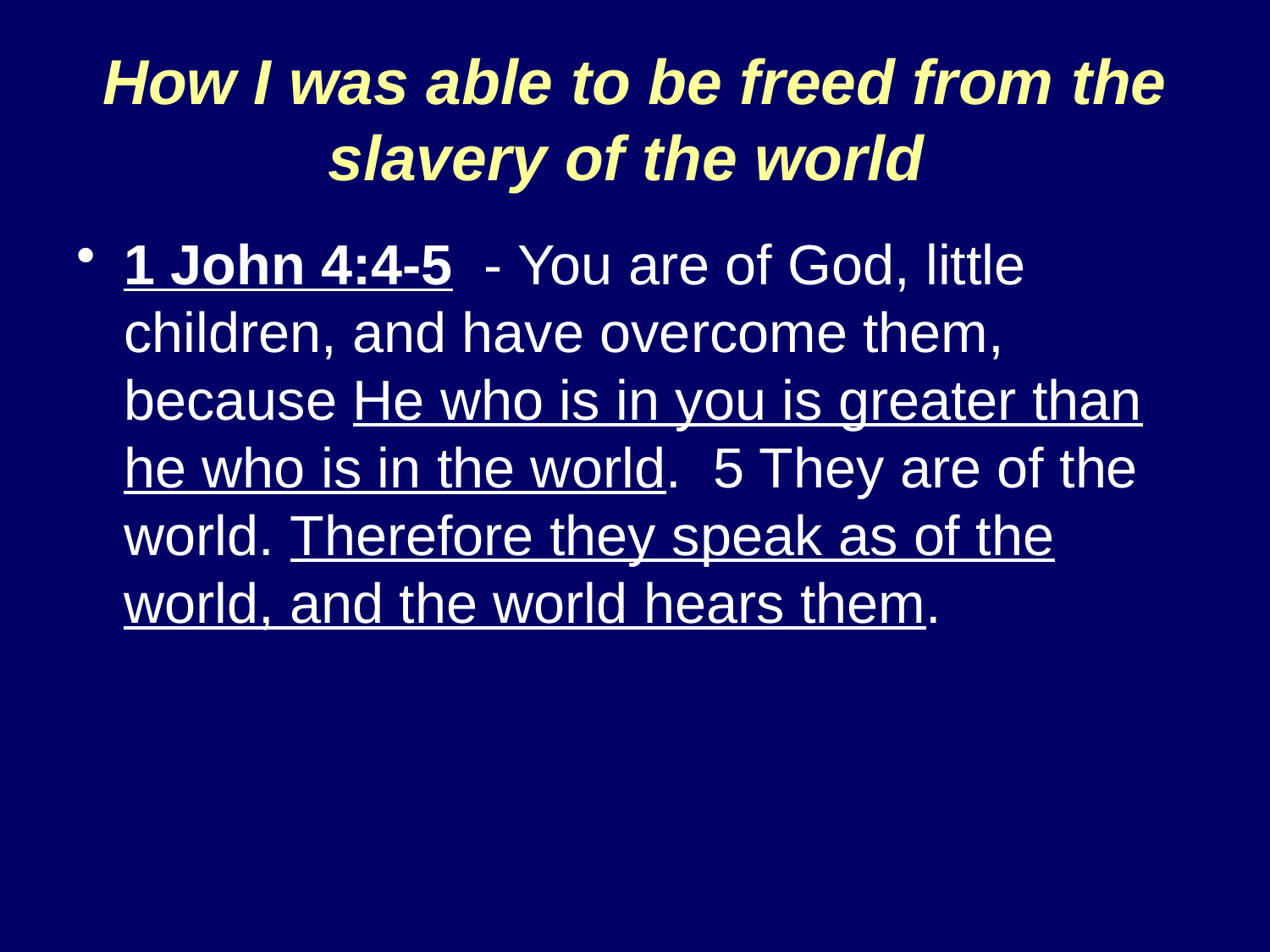

# How I was able to be freed from the slavery of the world
1 John 4:4-5  - You are of God, little children, and have overcome them, because He who is in you is greater than he who is in the world.  5 They are of the world. Therefore they speak as of the world, and the world hears them.